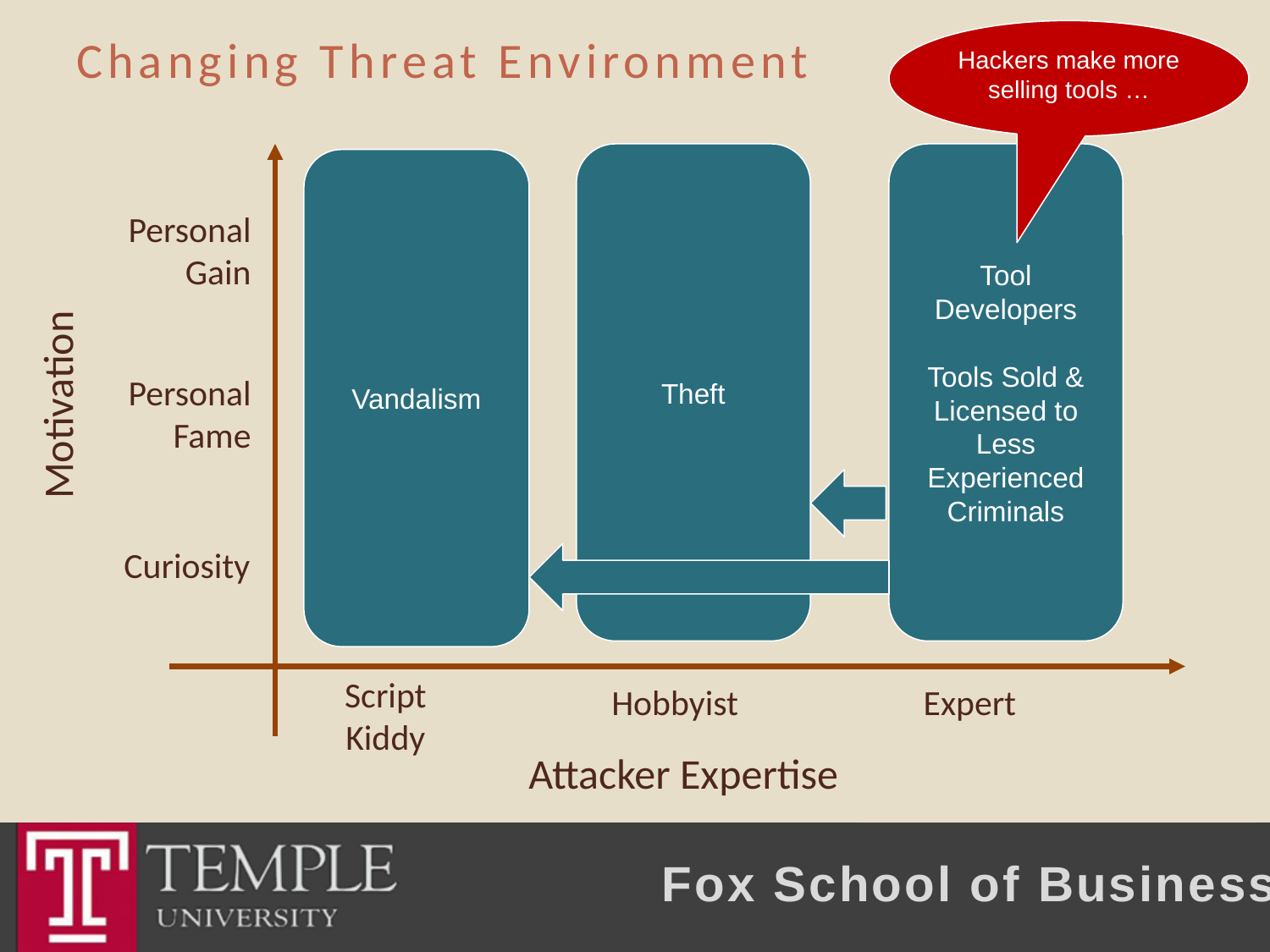

Hackers make more selling tools …
# Changing Threat Environment
Theft
Tool Developers

Tools Sold & Licensed to Less Experienced Criminals
Vandalism
Personal
Gain
Personal
Fame
Motivation

Curiosity
Script
Kiddy
Hobbyist
Expert
Attacker Expertise